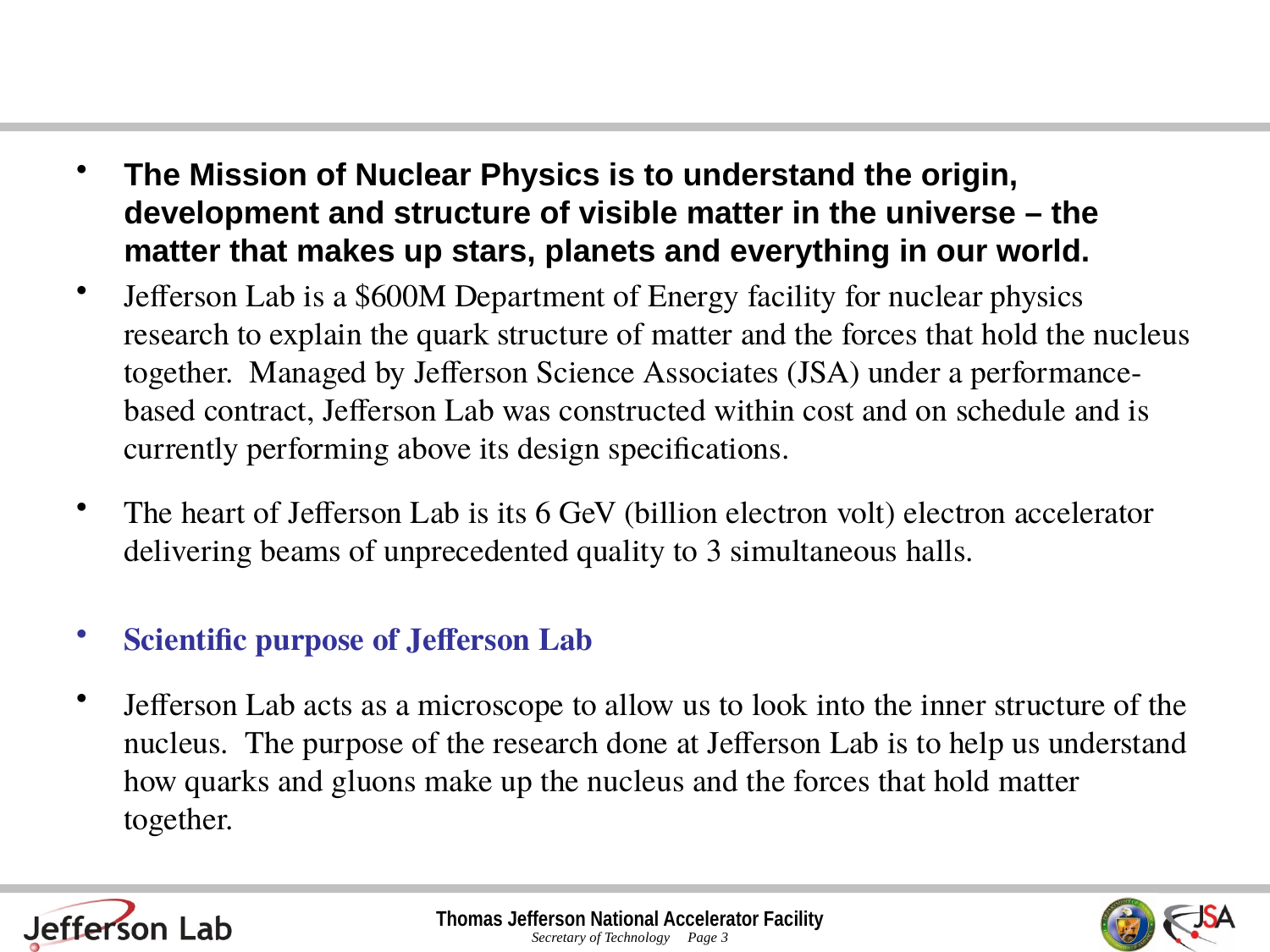

#
The Mission of Nuclear Physics is to understand the origin, development and structure of visible matter in the universe – the matter that makes up stars, planets and everything in our world.
Jefferson Lab is a $600M Department of Energy facility for nuclear physics research to explain the quark structure of matter and the forces that hold the nucleus together.  Managed by Jefferson Science Associates (JSA) under a performance-based contract, Jefferson Lab was constructed within cost and on schedule and is currently performing above its design specifications.

The heart of Jefferson Lab is its 6 GeV (billion electron volt) electron accelerator delivering beams of unprecedented quality to 3 simultaneous halls.

Scientific purpose of Jefferson Lab

Jefferson Lab acts as a microscope to allow us to look into the inner structure of the nucleus.  The purpose of the research done at Jefferson Lab is to help us understand how quarks and gluons make up the nucleus and the forces that hold matter together.